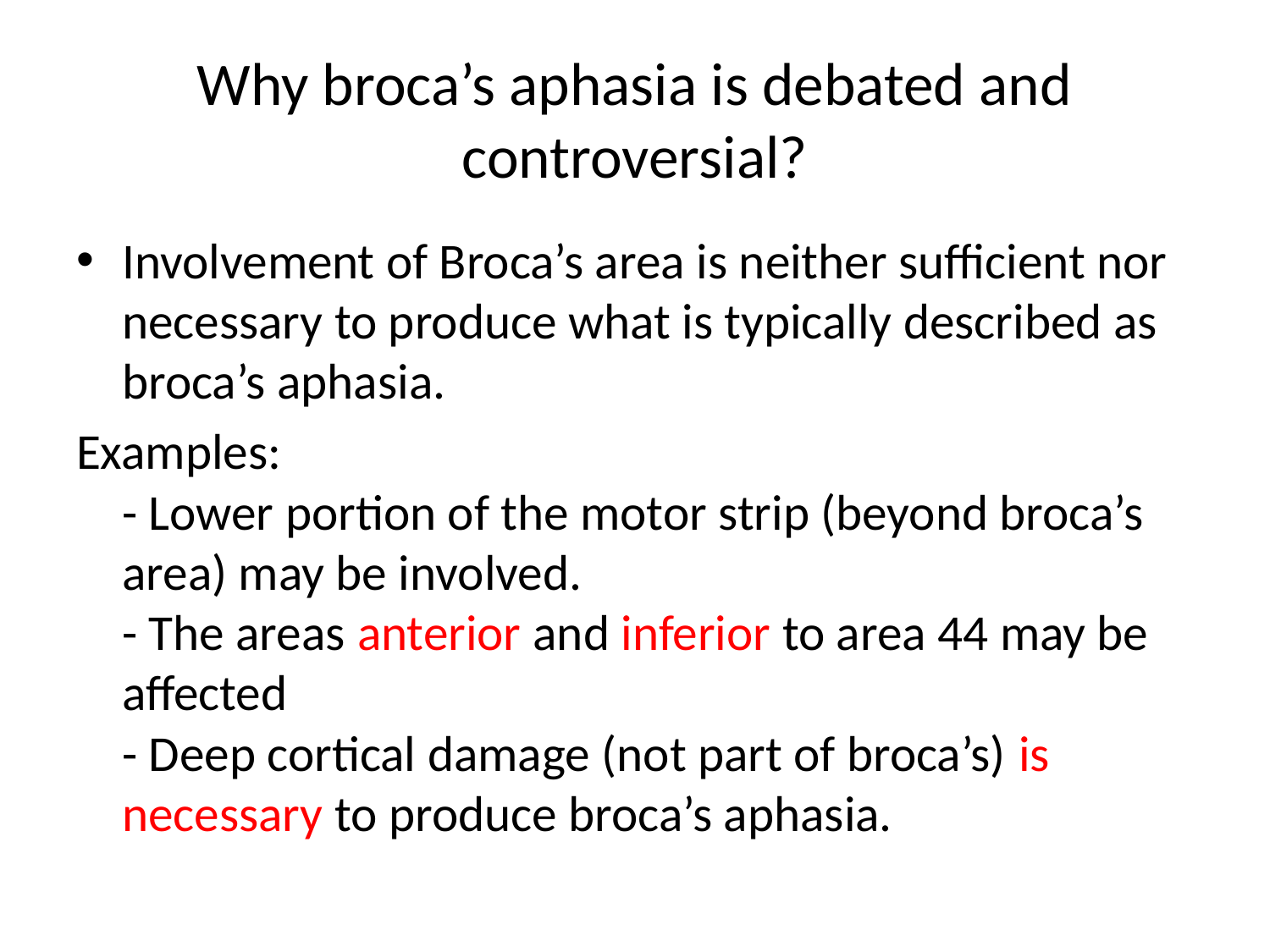

# Why broca’s aphasia is debated and controversial?
Involvement of Broca’s area is neither sufficient nor necessary to produce what is typically described as broca’s aphasia.
Examples:
- Lower portion of the motor strip (beyond broca’s area) may be involved.
- The areas anterior and inferior to area 44 may be affected
- Deep cortical damage (not part of broca’s) is necessary to produce broca’s aphasia.